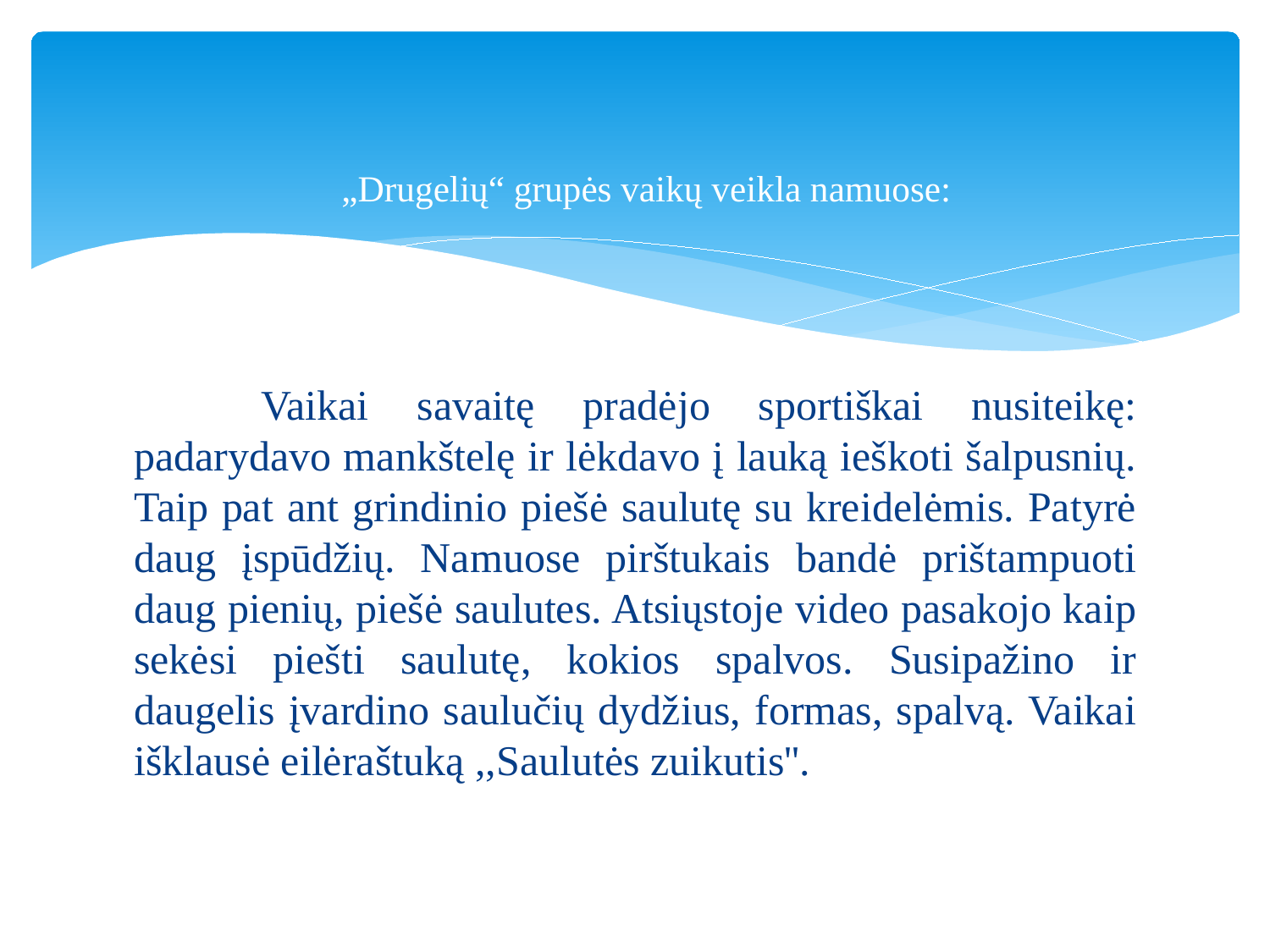

# „Drugelių“ grupės vaikų veikla namuose:
	Vaikai savaitę pradėjo sportiškai nusiteikę: padarydavo mankštelę ir lėkdavo į lauką ieškoti šalpusnių. Taip pat ant grindinio piešė saulutę su kreidelėmis. Patyrė daug įspūdžių. Namuose pirštukais bandė prištampuoti daug pienių, piešė saulutes. Atsiųstoje video pasakojo kaip sekėsi piešti saulutę, kokios spalvos. Susipažino ir daugelis įvardino saulučių dydžius, formas, spalvą. Vaikai išklausė eilėraštuką ,,Saulutės zuikutis''.